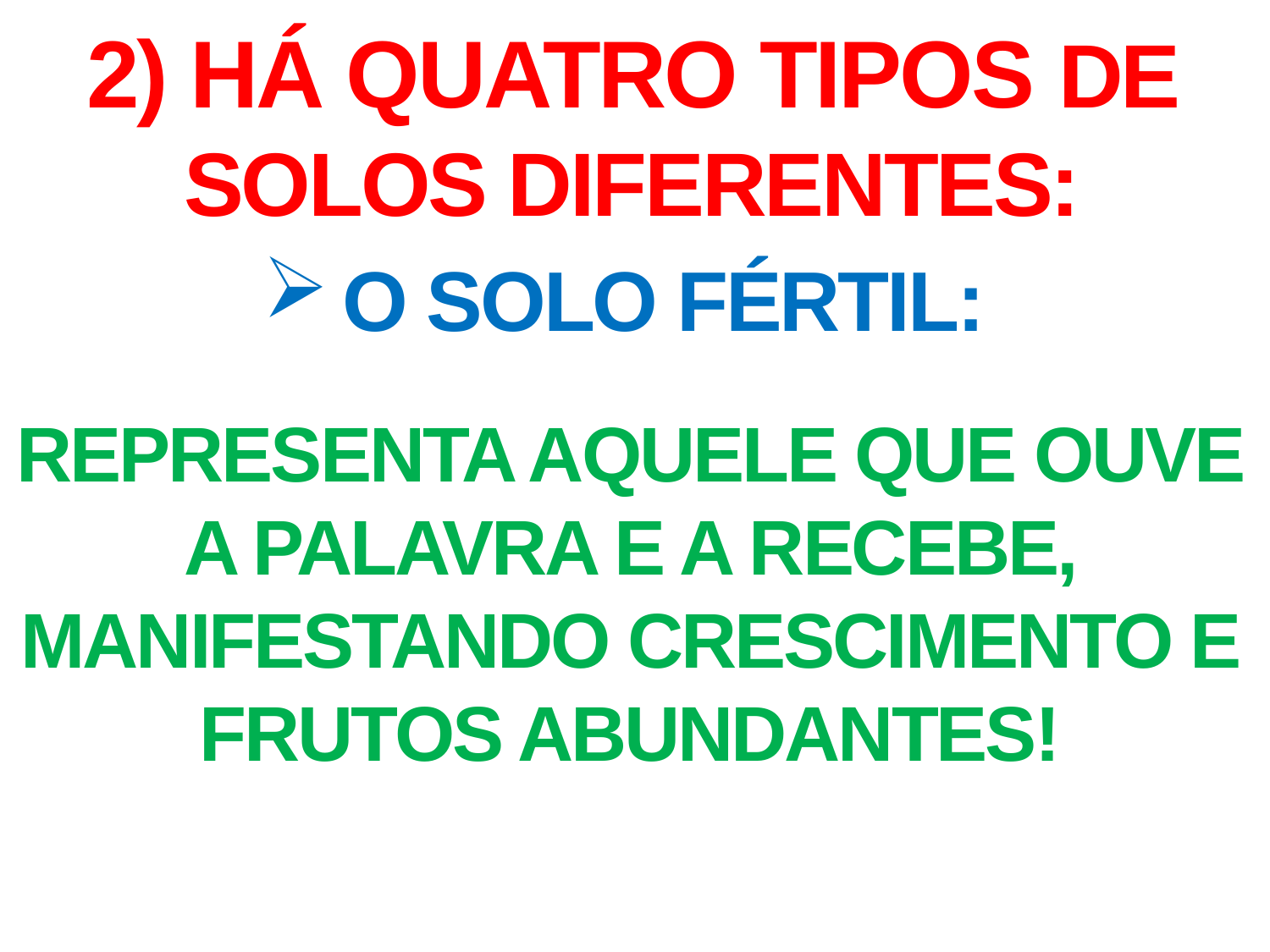

2) HÁ QUATRO TIPOS DE SOLOS DIFERENTES:
O SOLO FÉRTIL:
REPRESENTA AQUELE QUE OUVE A PALAVRA E A RECEBE, MANIFESTANDO CRESCIMENTO E FRUTOS ABUNDANTES!